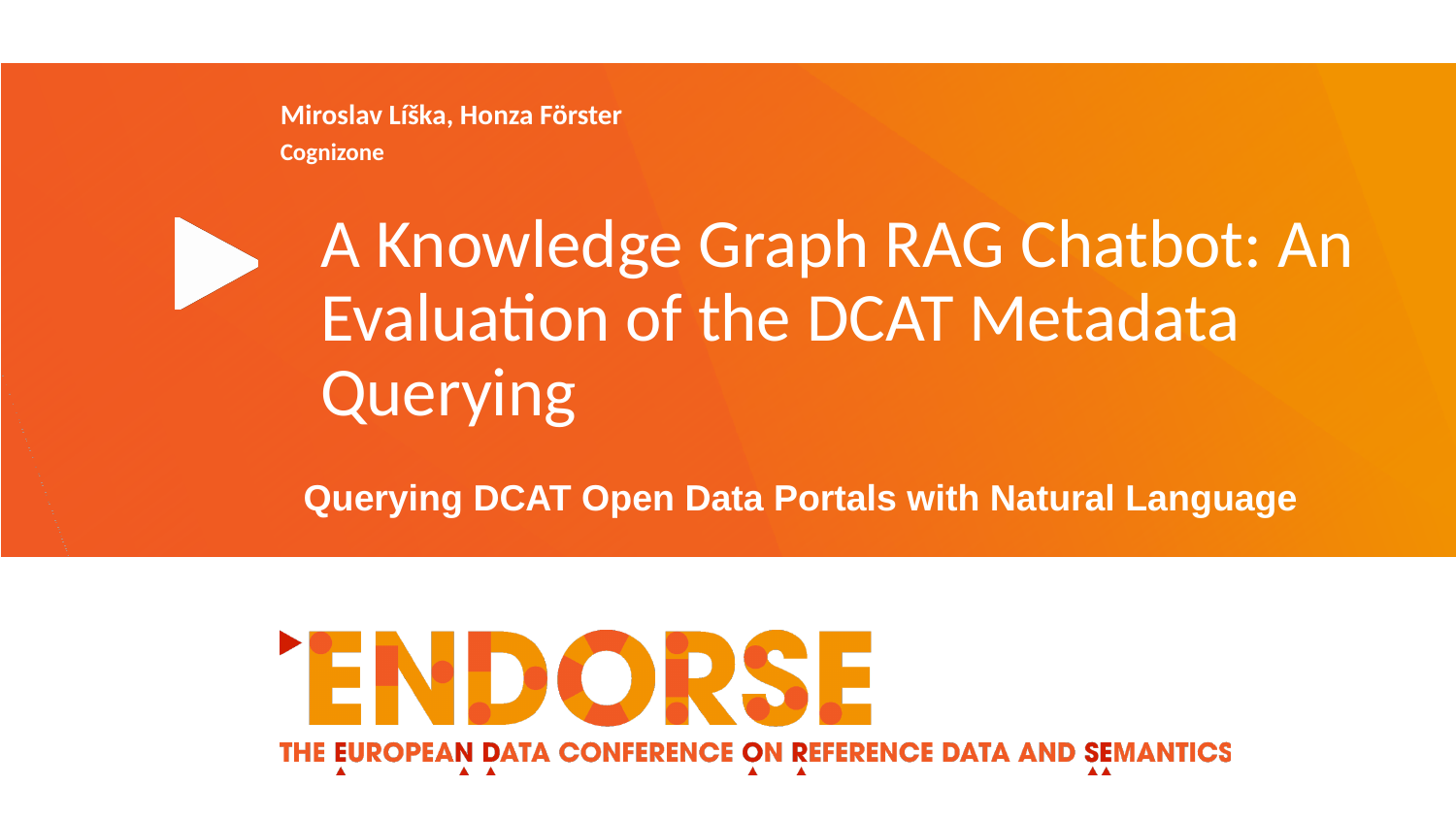

Miroslav Líška, Honza Förster
Cognizone
A Knowledge Graph RAG Chatbot: An Evaluation of the DCAT Metadata Querying
Querying DCAT Open Data Portals with Natural Language